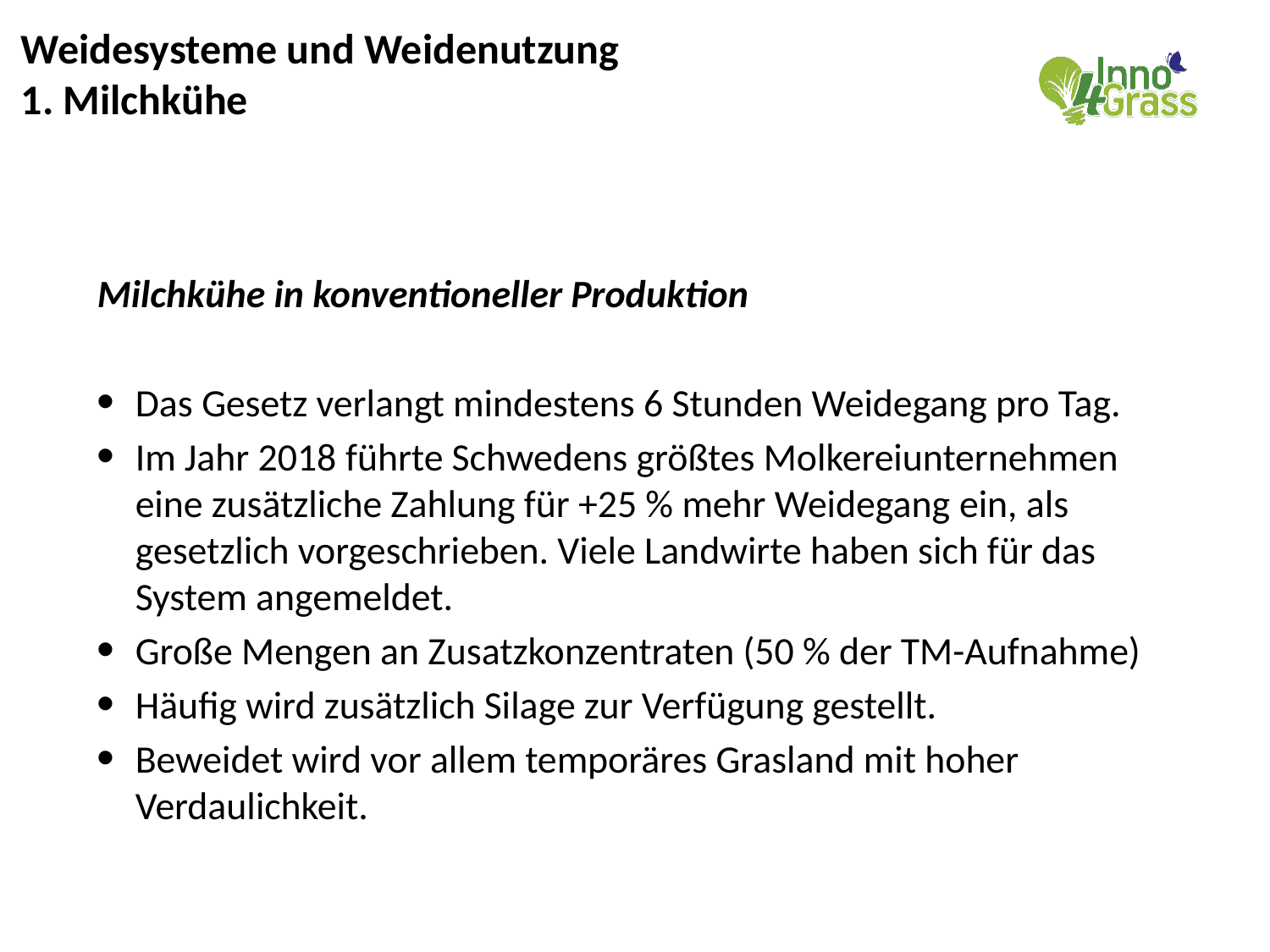

# Weidesysteme und Weidenutzung 1. Milchkühe
Milchkühe in konventioneller Produktion

Das Gesetz verlangt mindestens 6 Stunden Weidegang pro Tag.
Im Jahr 2018 führte Schwedens größtes Molkereiunternehmen eine zusätzliche Zahlung für +25 % mehr Weidegang ein, als gesetzlich vorgeschrieben. Viele Landwirte haben sich für das System angemeldet.
Große Mengen an Zusatzkonzentraten (50 % der TM-Aufnahme)
Häufig wird zusätzlich Silage zur Verfügung gestellt.
Beweidet wird vor allem temporäres Grasland mit hoher Verdaulichkeit.